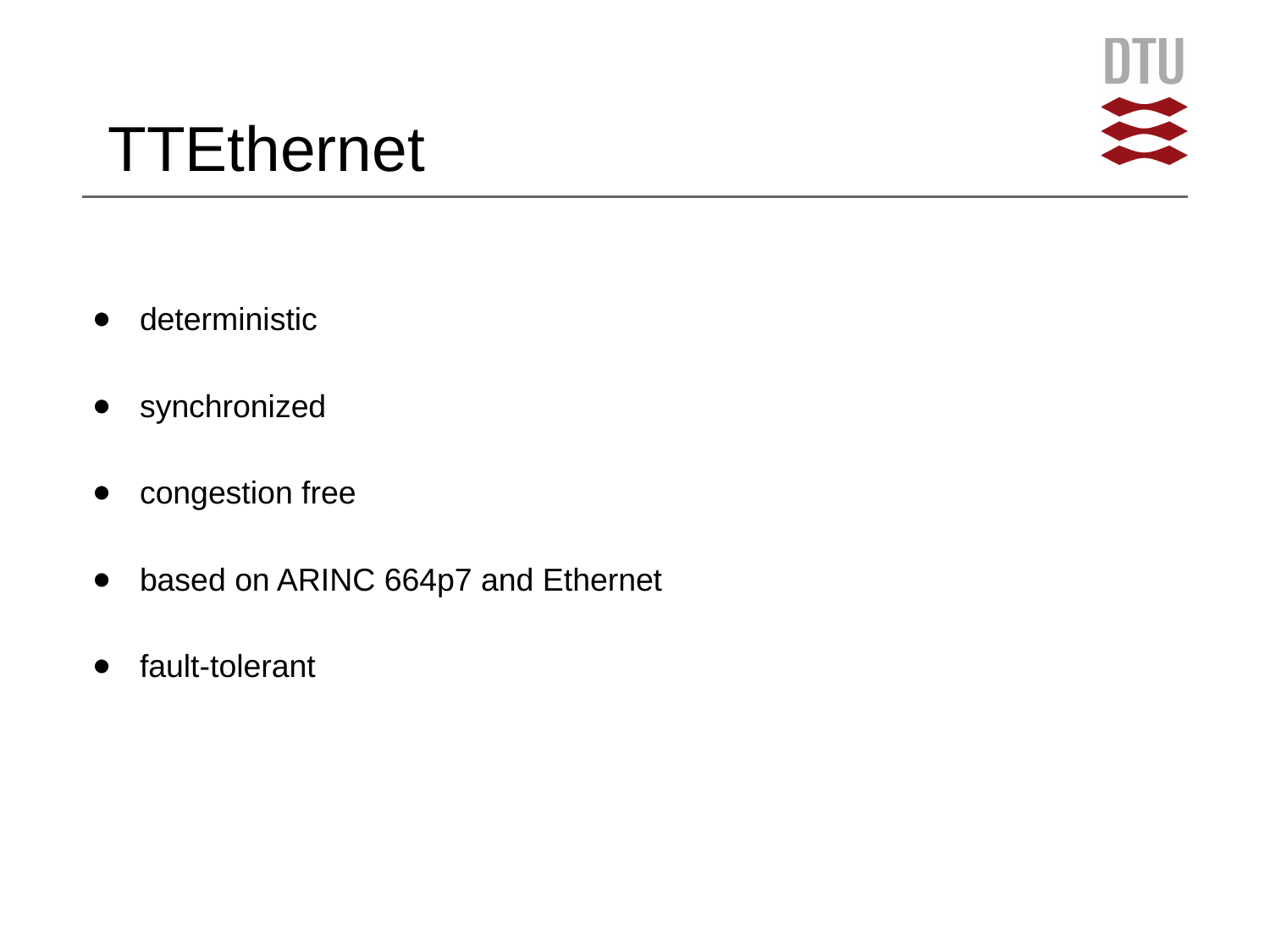

# TTEthernet

deterministic
synchronized
congestion free
based on ARINC 664p7 and Ethernet
fault-tolerant